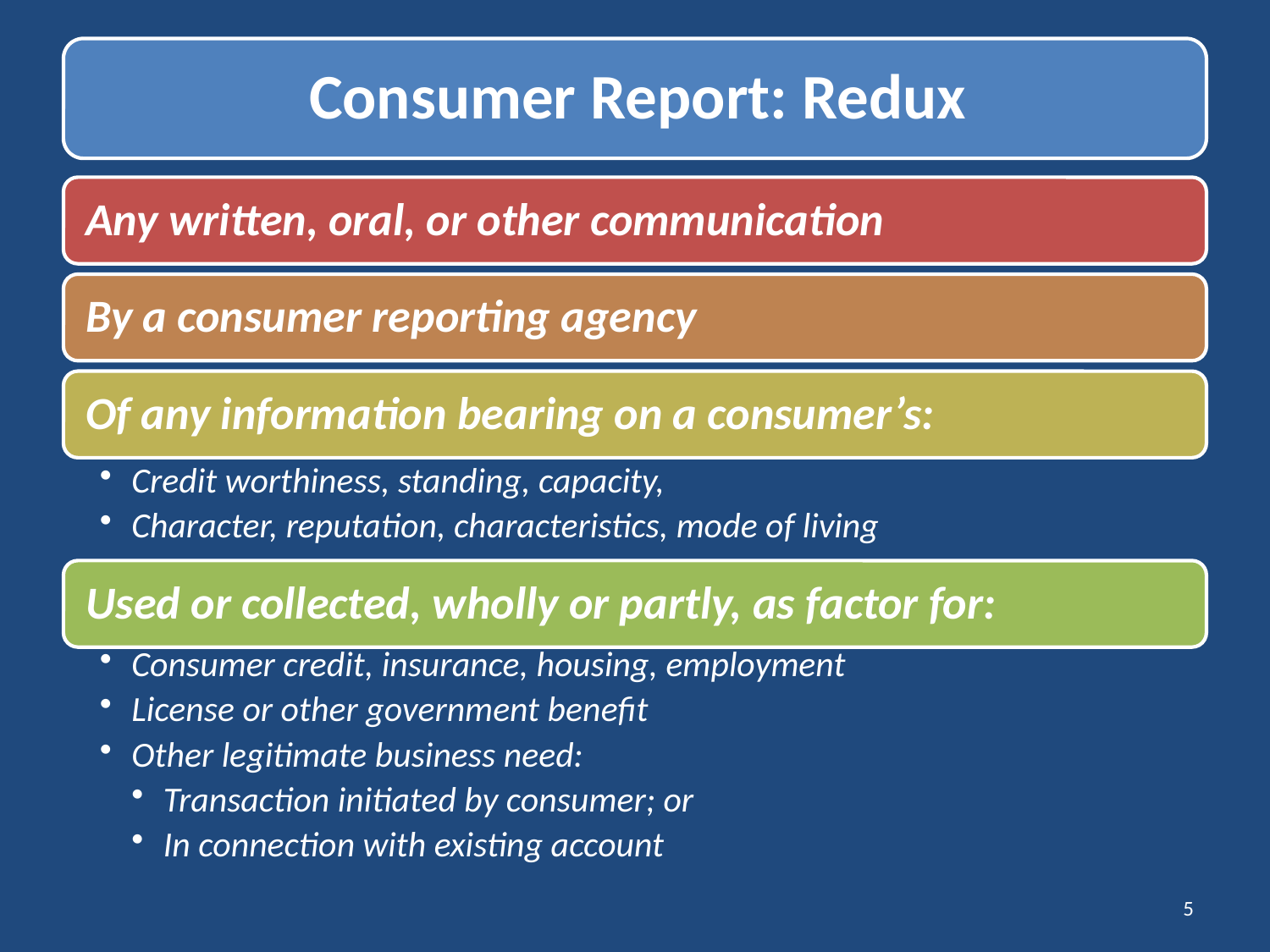

Consumer Report: Redux
Any written, oral, or other communication
By a consumer reporting agency
Of any information bearing on a consumer’s:
Credit worthiness, standing, capacity,
Character, reputation, characteristics, mode of living
Used or collected, wholly or partly, as factor for:
Consumer credit, insurance, housing, employment
License or other government benefit
Other legitimate business need:
Transaction initiated by consumer; or
In connection with existing account
5